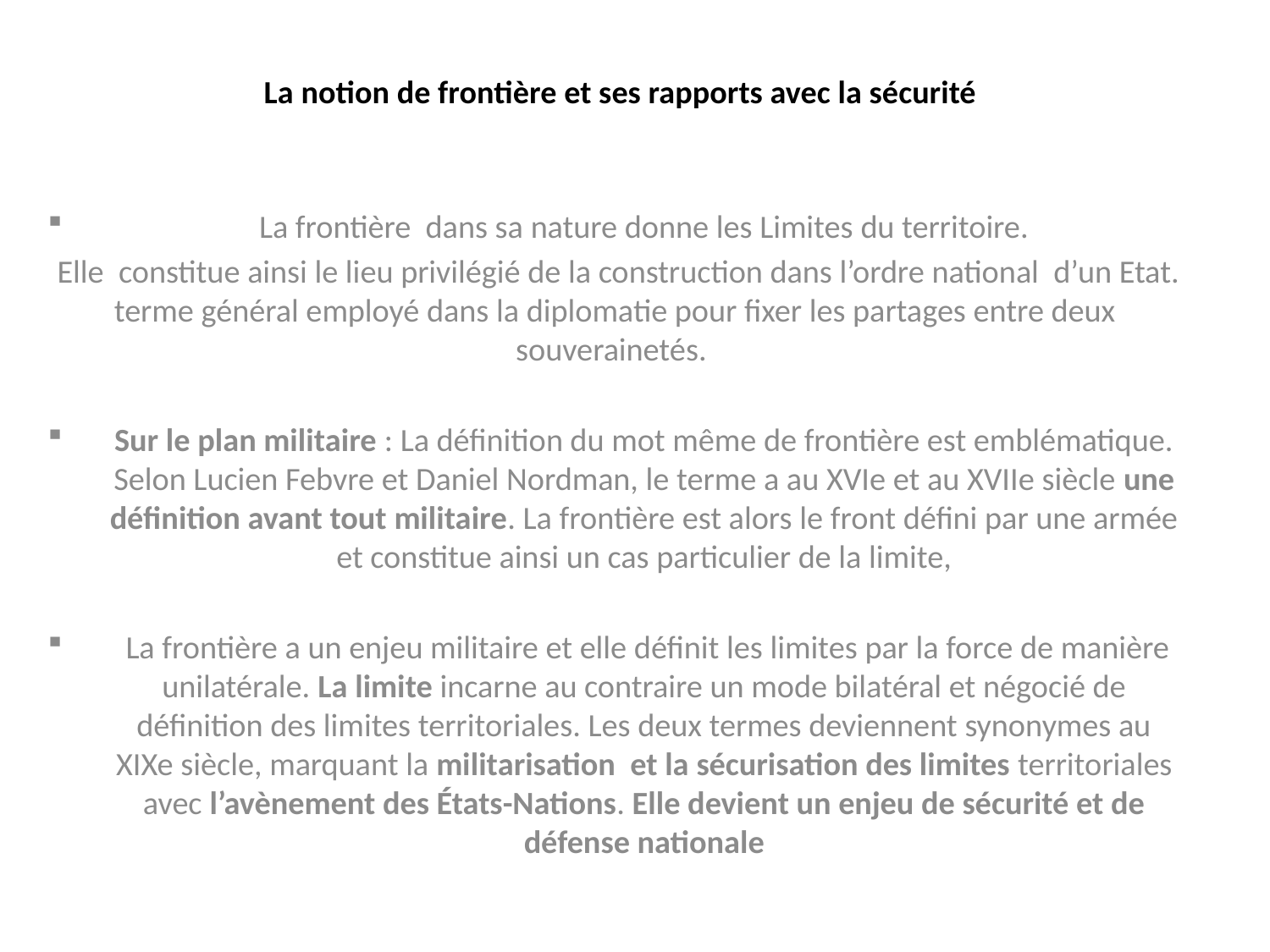

# La notion de frontière et ses rapports avec la sécurité

La frontière  dans sa nature donne les Limites du territoire.
 Elle  constitue ainsi le lieu privilégié de la construction dans l’ordre national  d’un Etat. terme général employé dans la diplomatie pour fixer les partages entre deux souverainetés.

Sur le plan militaire : La définition du mot même de frontière est emblématique. Selon Lucien Febvre et Daniel Nordman, le terme a au XVIe et au XVIIe siècle une définition avant tout militaire. La frontière est alors le front défini par une armée et constitue ainsi un cas particulier de la limite,

 La frontière a un enjeu militaire et elle définit les limites par la force de manière unilatérale. La limite incarne au contraire un mode bilatéral et négocié de définition des limites territoriales. Les deux termes deviennent synonymes au XIXe siècle, marquant la militarisation  et la sécurisation des limites territoriales avec l’avènement des États-Nations. Elle devient un enjeu de sécurité et de défense nationale